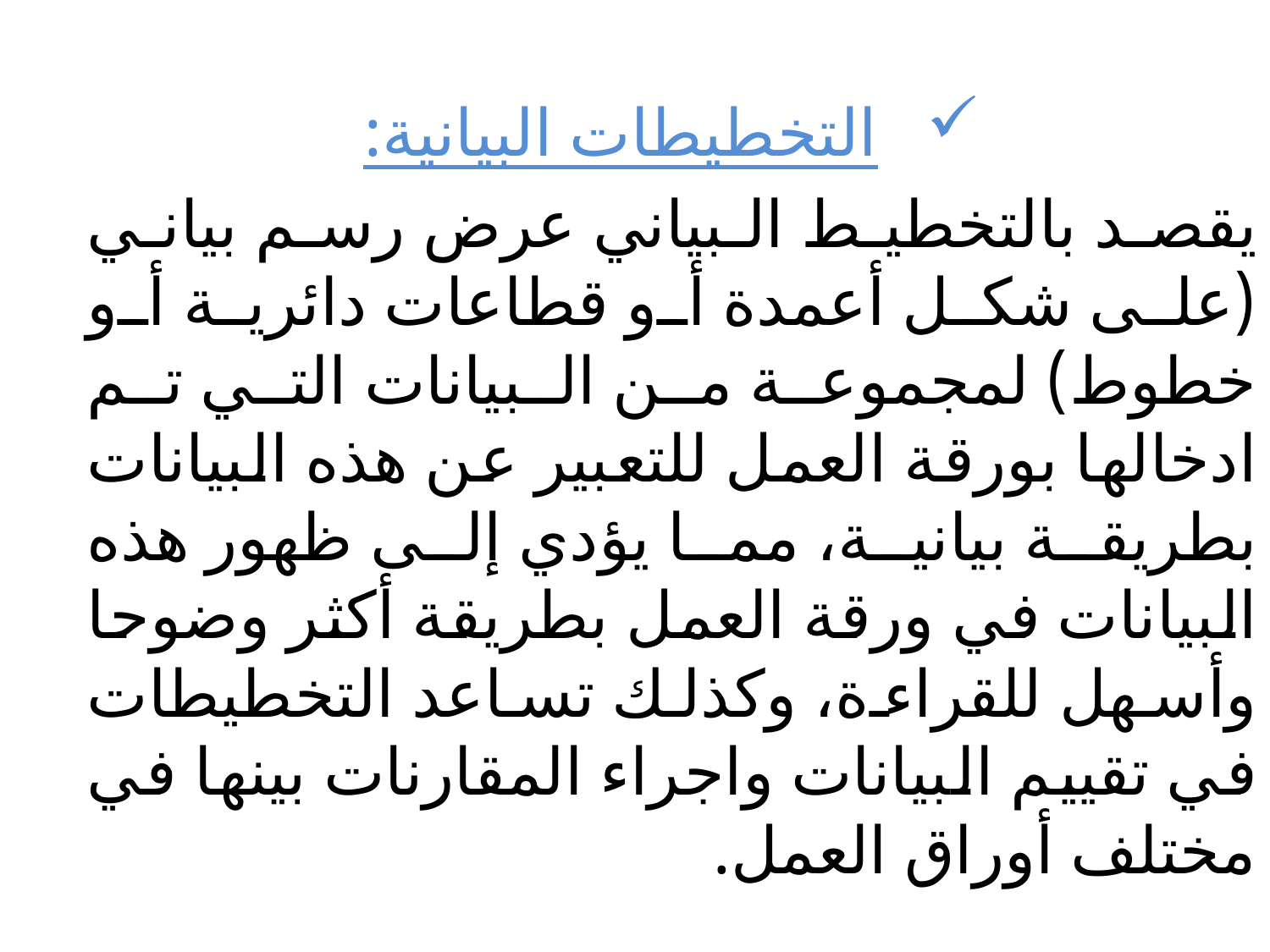

التخطيطات البيانية:
يقصد بالتخطيط البياني عرض رسم بياني (على شكل أعمدة أو قطاعات دائرية أو خطوط) لمجموعة من البيانات التي تم ادخالها بورقة العمل للتعبير عن هذه البيانات بطريقة بيانية، مما يؤدي إلى ظهور هذه البيانات في ورقة العمل بطريقة أكثر وضوحا وأسهل للقراءة، وكذلك تساعد التخطيطات في تقييم البيانات واجراء المقارنات بينها في مختلف أوراق العمل.